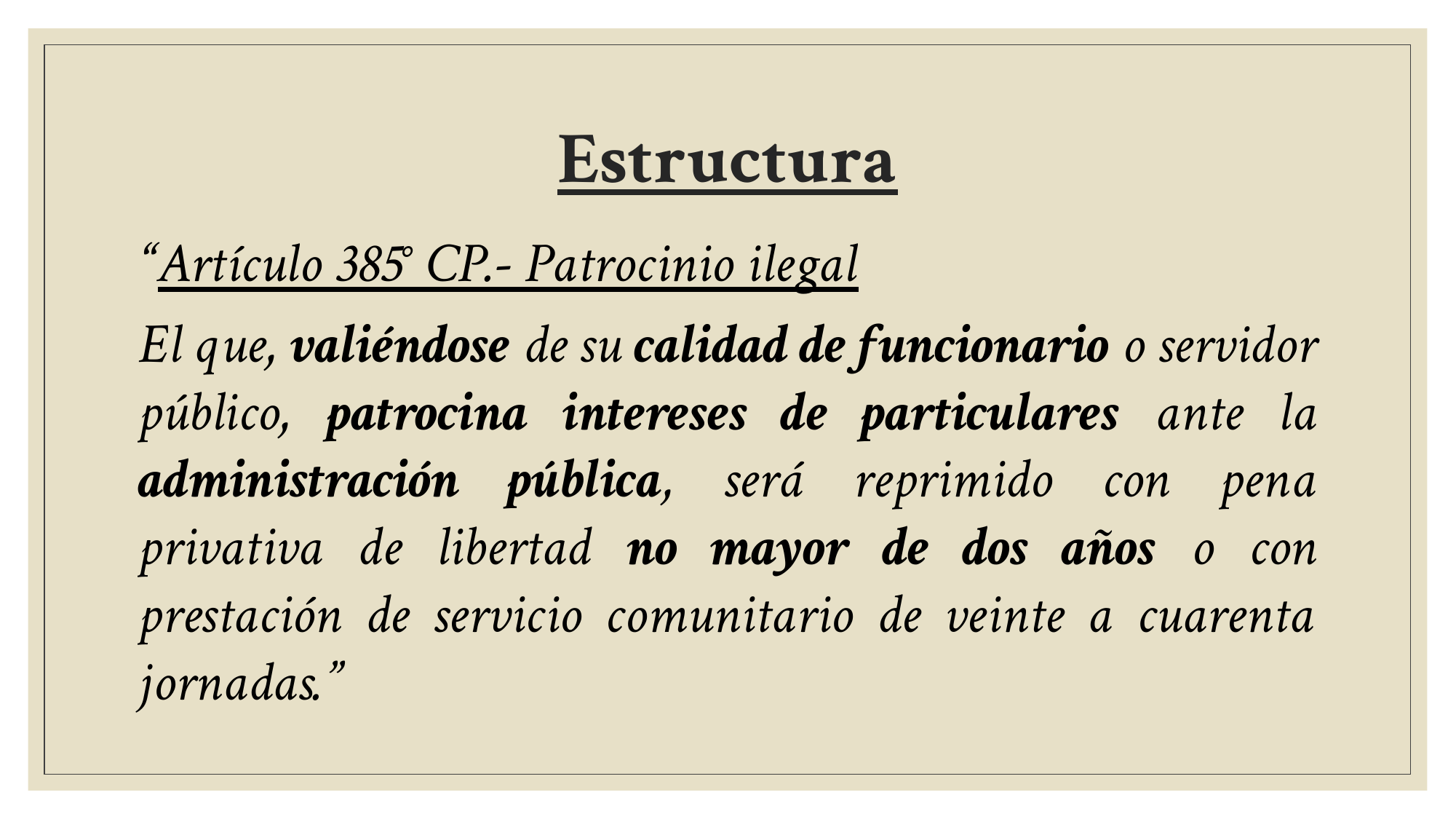

# Estructura
“Artículo 385° CP.- Patrocinio ilegal
El que, valiéndose de su calidad de funcionario o servidor público, patrocina intereses de particulares ante la administración pública, será reprimido con pena privativa de libertad no mayor de dos años o con prestación de servicio comunitario de veinte a cuarenta jornadas.”